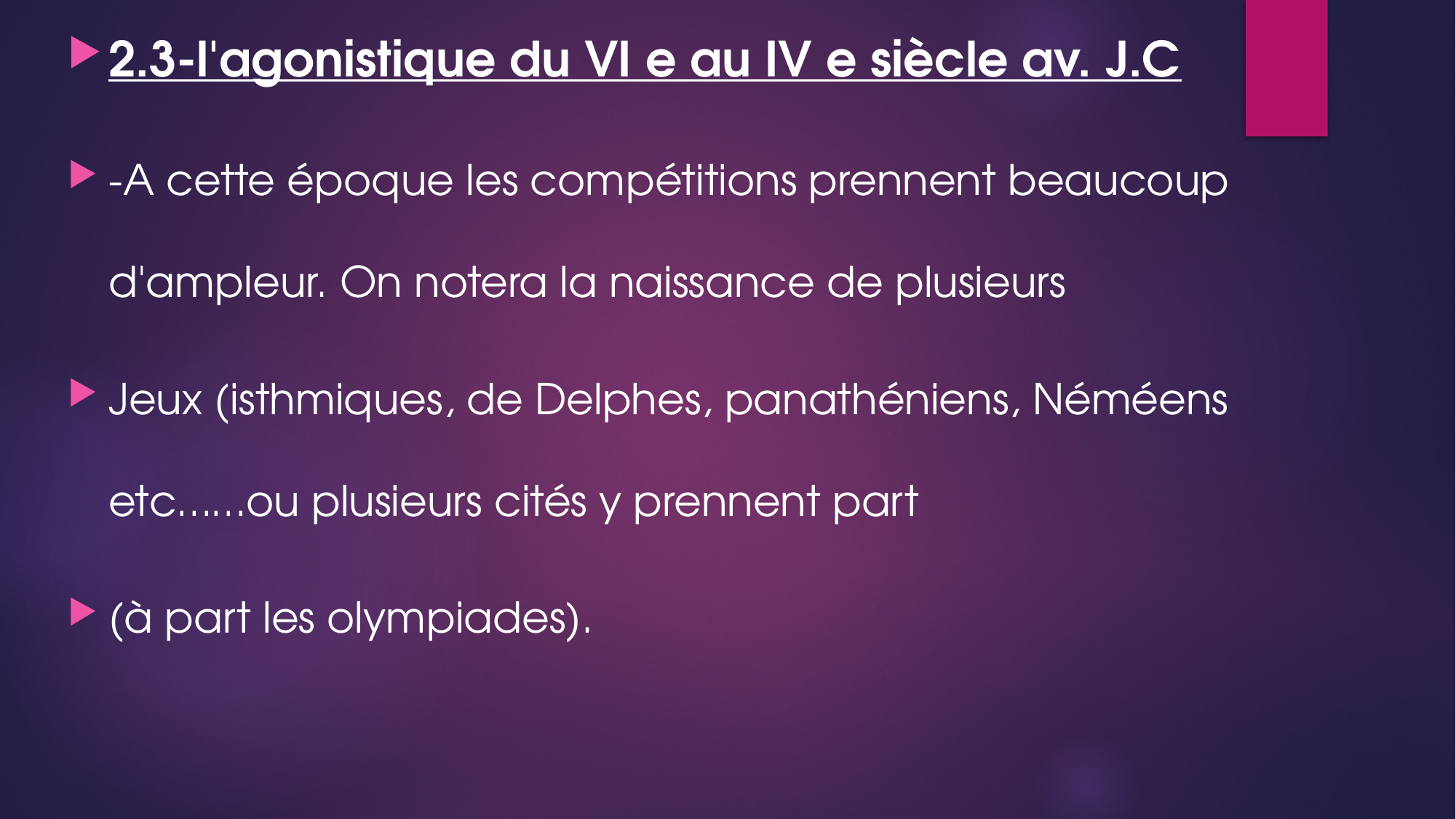

2.3-l'agonistique du VI e au IV e siècle av. J.C
-A cette époque les compétitions prennent beaucoup d'ampleur. On notera la naissance de plusieurs
Jeux (isthmiques, de Delphes, panathéniens, Néméens etc……ou plusieurs cités y prennent part
(à part les olympiades).